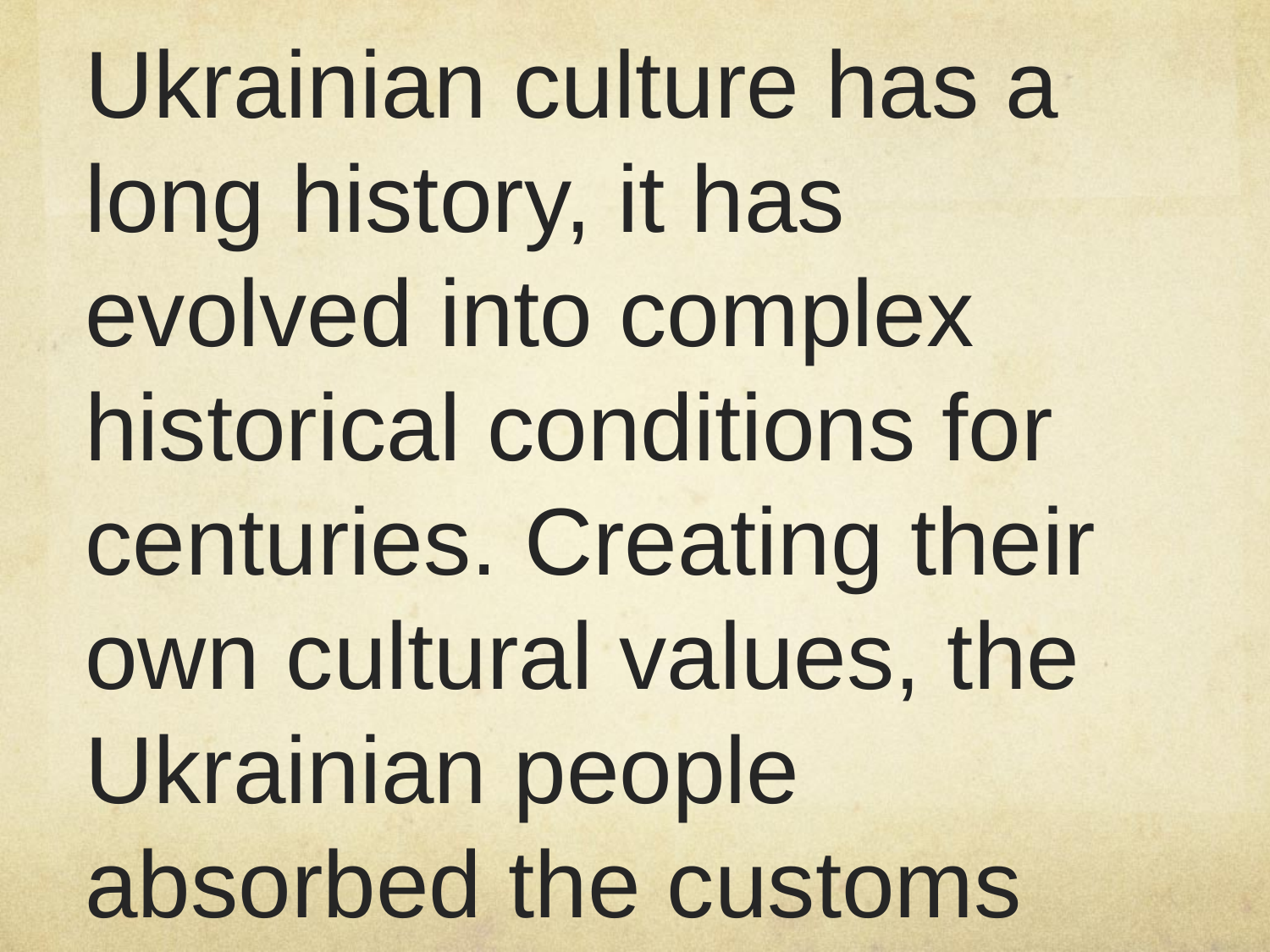

Ukrainian culture has a long history, it has evolved into complex historical conditions for centuries. Creating their own cultural values, the Ukrainian people absorbed the customs and traditions of many nations, whose fate was linked to the history of Ukraine.